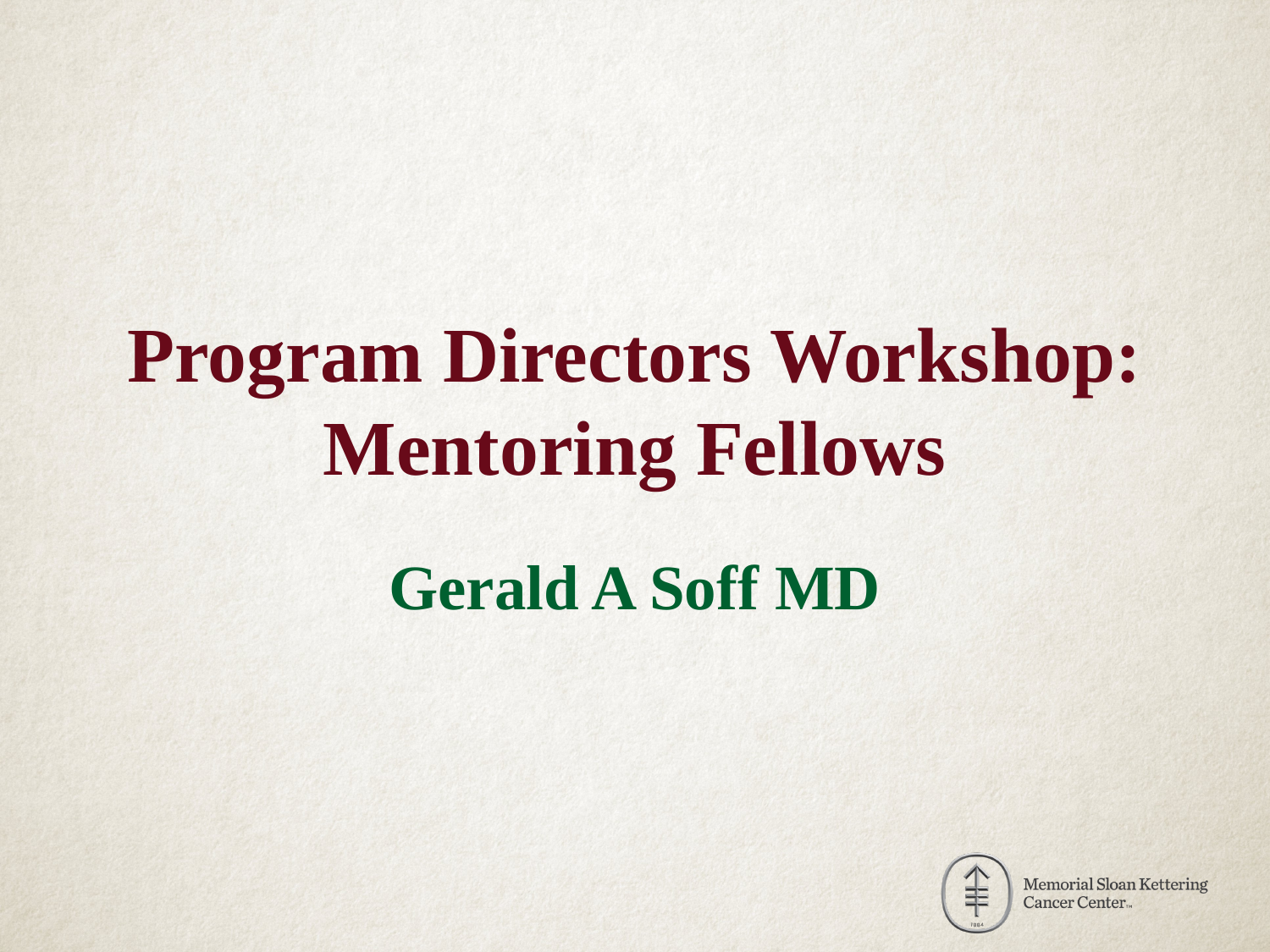

# Program Directors Workshop: Mentoring Fellows
Gerald A Soff MD